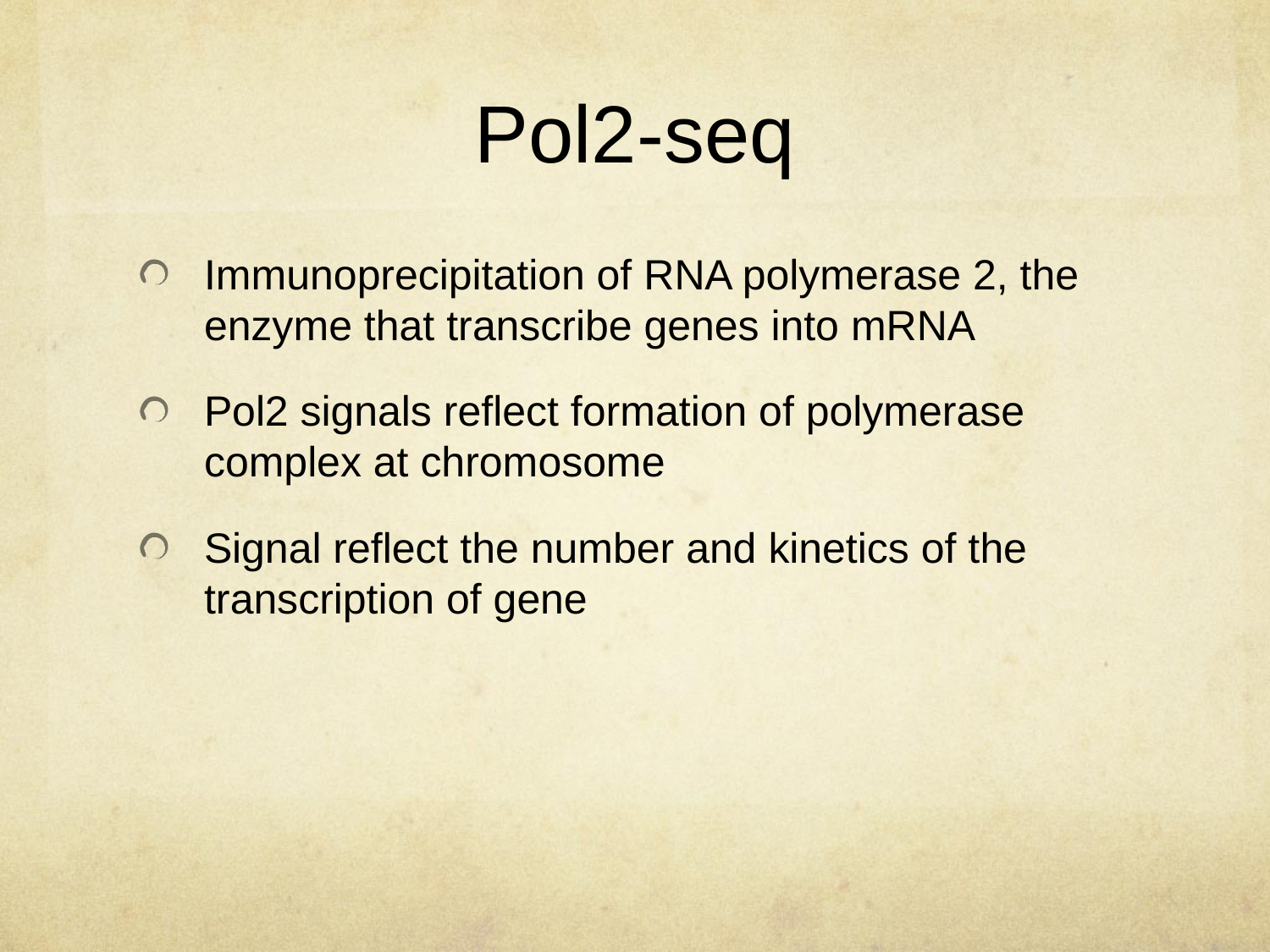

# Pol2-seq
Immunoprecipitation of RNA polymerase 2, the enzyme that transcribe genes into mRNA
Pol2 signals reflect formation of polymerase complex at chromosome
Signal reflect the number and kinetics of the transcription of gene